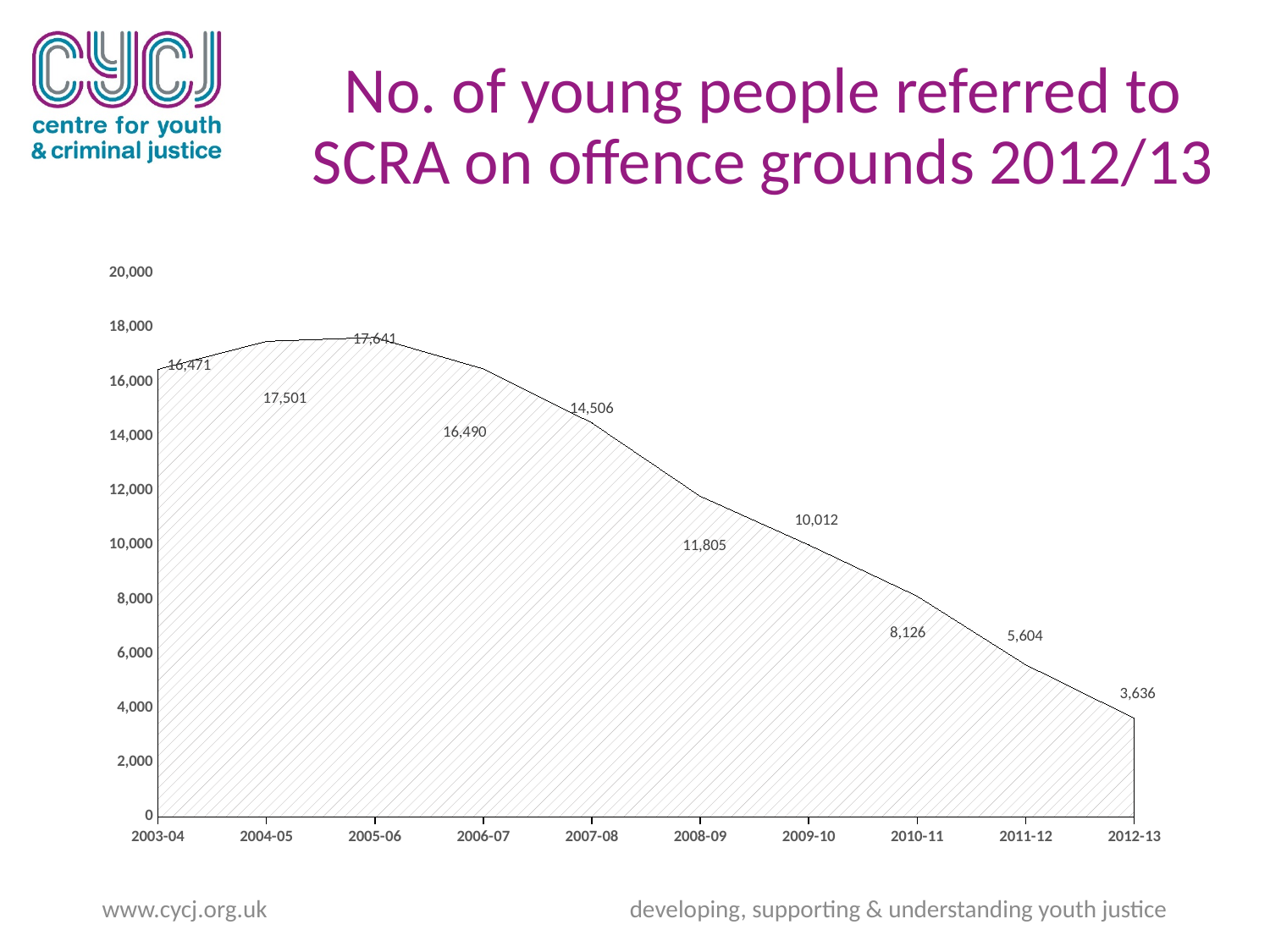

# No. of young people referred to SCRA on offence grounds 2012/13

### Chart

| Category |  |
|---|---|
| 2003-04 | 16471.0 |
| 2004-05 | 17501.0 |
| 2005-06 | 17641.0 |
| 2006-07 | 16490.0 |
| 2007-08 | 14506.0 |
| 2008-09 | 11805.0 |
| 2009-10 | 10012.0 |
| 2010-11 | 8126.0 |
| 2011-12 | 5604.0 |
| 2012-13 | 3636.0 |
www.cycj.org.uk                                                                  developing, supporting & understanding youth justice